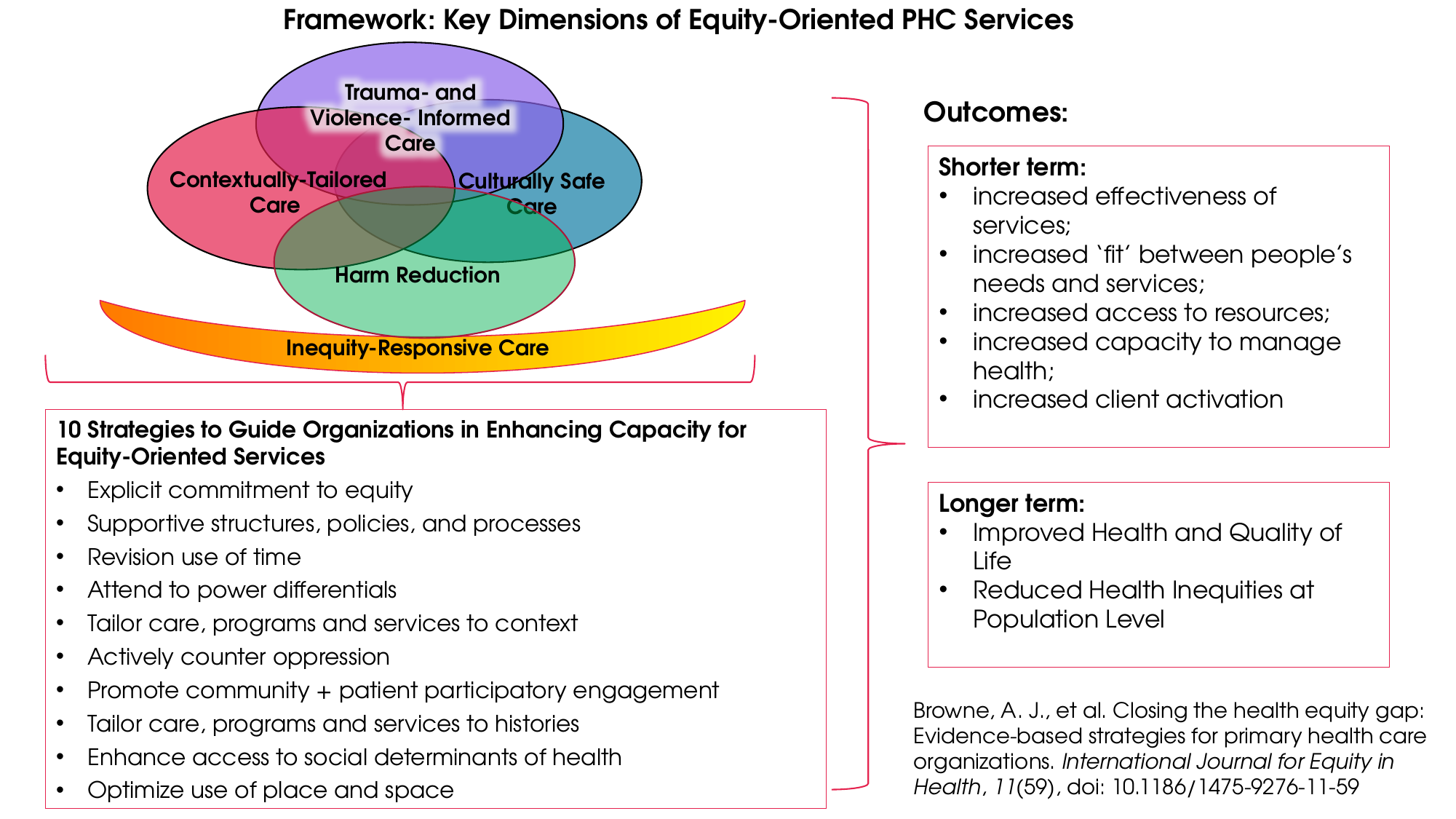

Framework: Key Dimensions of Equity-Oriented PHC Services

Trauma- and Violence- Informed Care
Contextually-Tailored Care
Culturally Safe Care
Inequity-Responsive Care
Outcomes:

Shorter term:
increased effectiveness of services;
increased ‘fit’ between people’s needs and services;
increased access to resources;
increased capacity to manage health;
increased client activation

Harm Reduction
10 Strategies to Guide Organizations in Enhancing Capacity for Equity-Oriented Services
Explicit commitment to equity
Supportive structures, policies, and processes
Revision use of time
Attend to power differentials
Tailor care, programs and services to context
Actively counter oppression
Promote community + patient participatory engagement
Tailor care, programs and services to histories
Enhance access to social determinants of health
Optimize use of place and space
Longer term:
Improved Health and Quality of Life
Reduced Health Inequities at Population Level

Browne, A. J., et al. Closing the health equity gap: Evidence-based strategies for primary health care organizations. International Journal for Equity in Health, 11(59), doi: 10.1186/1475-9276-11-59